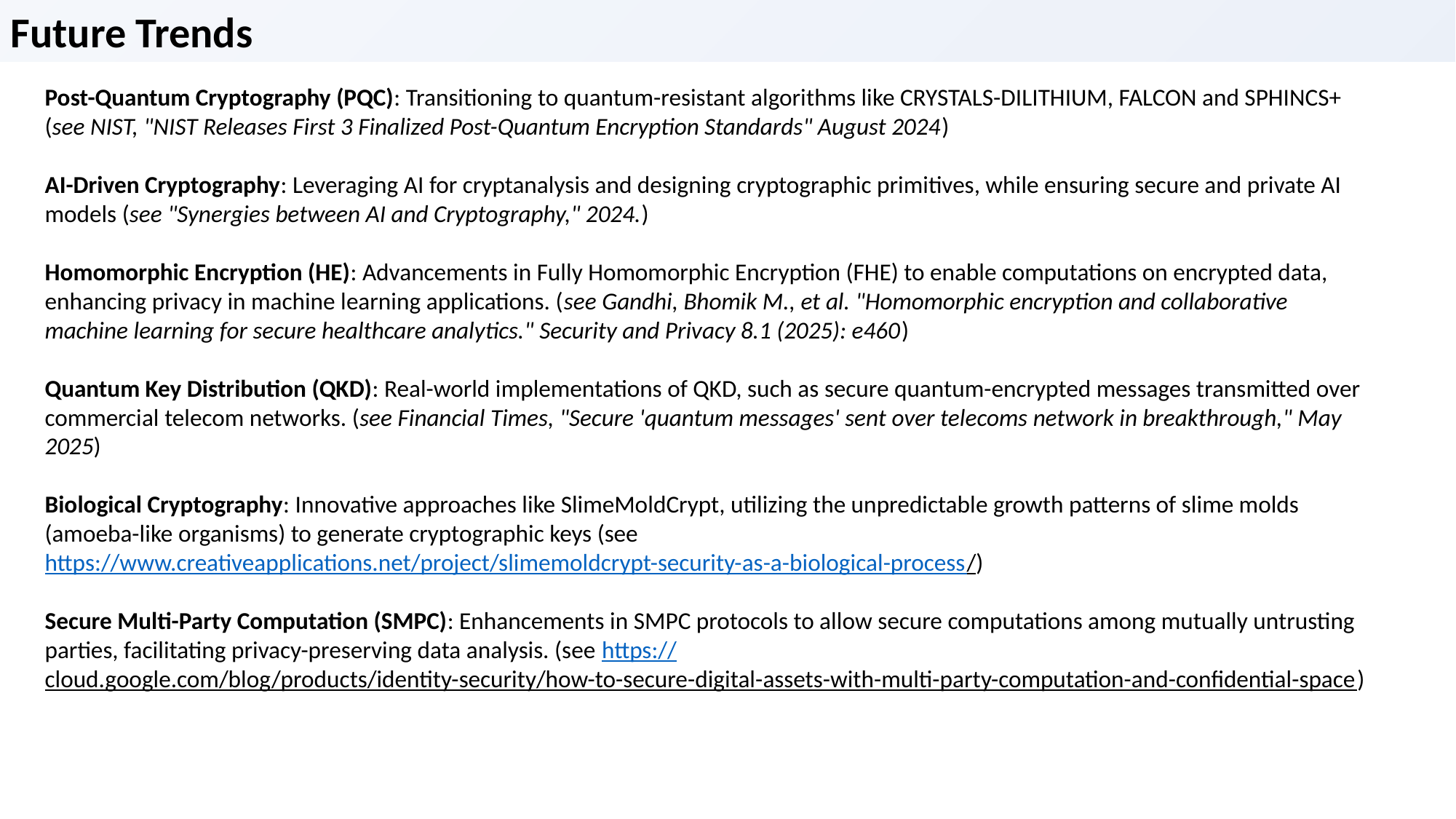

Future Trends
Post-Quantum Cryptography (PQC): Transitioning to quantum-resistant algorithms like CRYSTALS-DILITHIUM, FALCON and SPHINCS+ (see NIST, "NIST Releases First 3 Finalized Post-Quantum Encryption Standards" August 2024)

AI-Driven Cryptography: Leveraging AI for cryptanalysis and designing cryptographic primitives, while ensuring secure and private AI models (see "Synergies between AI and Cryptography," 2024.)

Homomorphic Encryption (HE): Advancements in Fully Homomorphic Encryption (FHE) to enable computations on encrypted data, enhancing privacy in machine learning applications. (see Gandhi, Bhomik M., et al. "Homomorphic encryption and collaborative machine learning for secure healthcare analytics." Security and Privacy 8.1 (2025): e460)

Quantum Key Distribution (QKD): Real-world implementations of QKD, such as secure quantum-encrypted messages transmitted over commercial telecom networks. (see Financial Times, "Secure 'quantum messages' sent over telecoms network in breakthrough," May 2025)

Biological Cryptography: Innovative approaches like SlimeMoldCrypt, utilizing the unpredictable growth patterns of slime molds (amoeba-like organisms) to generate cryptographic keys (see https://www.creativeapplications.net/project/slimemoldcrypt-security-as-a-biological-process/)

Secure Multi-Party Computation (SMPC): Enhancements in SMPC protocols to allow secure computations among mutually untrusting parties, facilitating privacy-preserving data analysis. (see https://cloud.google.com/blog/products/identity-security/how-to-secure-digital-assets-with-multi-party-computation-and-confidential-space)